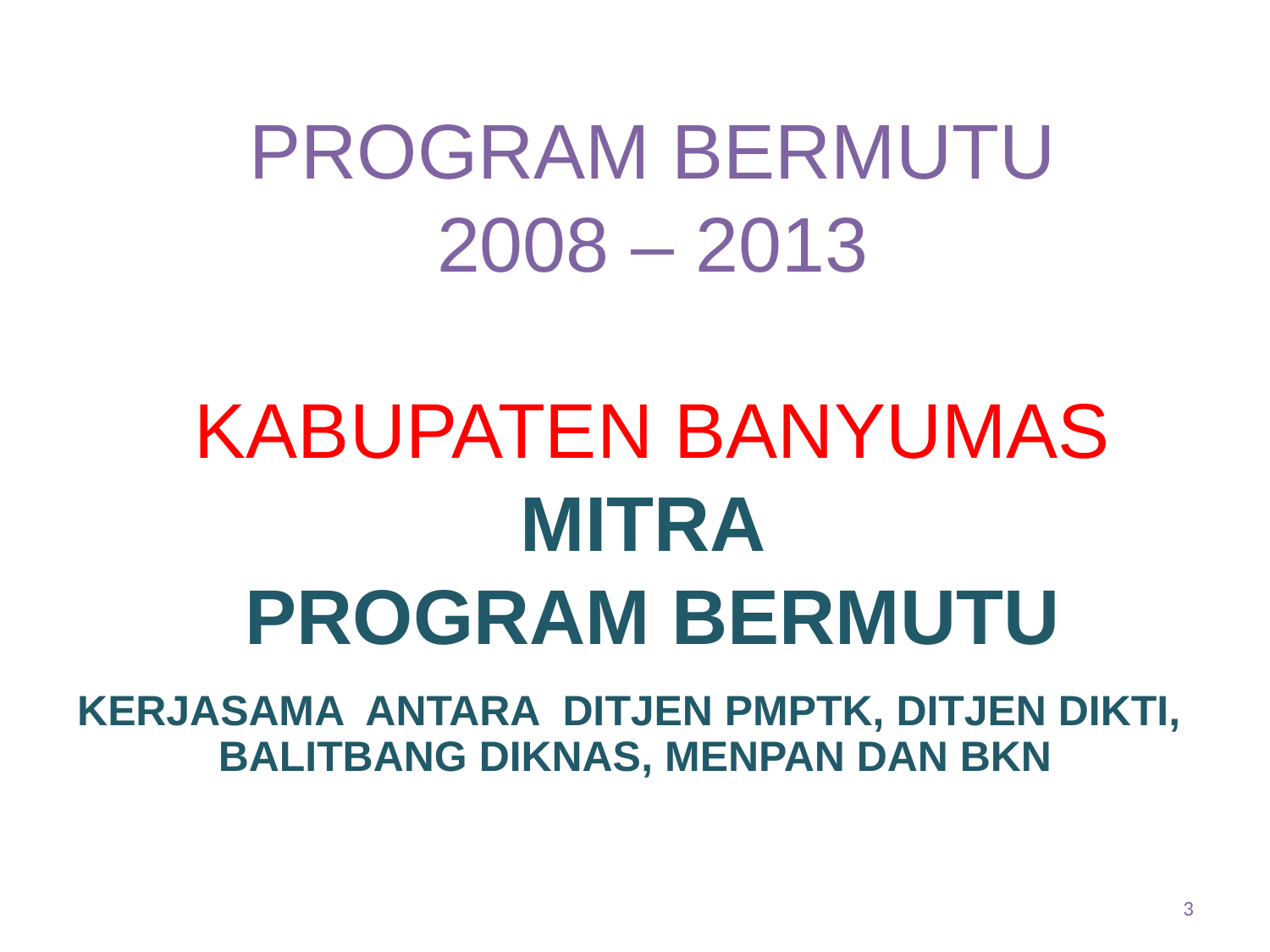

PROGRAM BERMUTU
2008 – 2013

KABUPATEN BANYUMAS
MITRA
PROGRAM BERMUTU

KERJASAMA  ANTARA  DITJEN PMPTK, DITJEN DIKTI,
BALITBANG DIKNAS, MENPAN DAN BKN

3